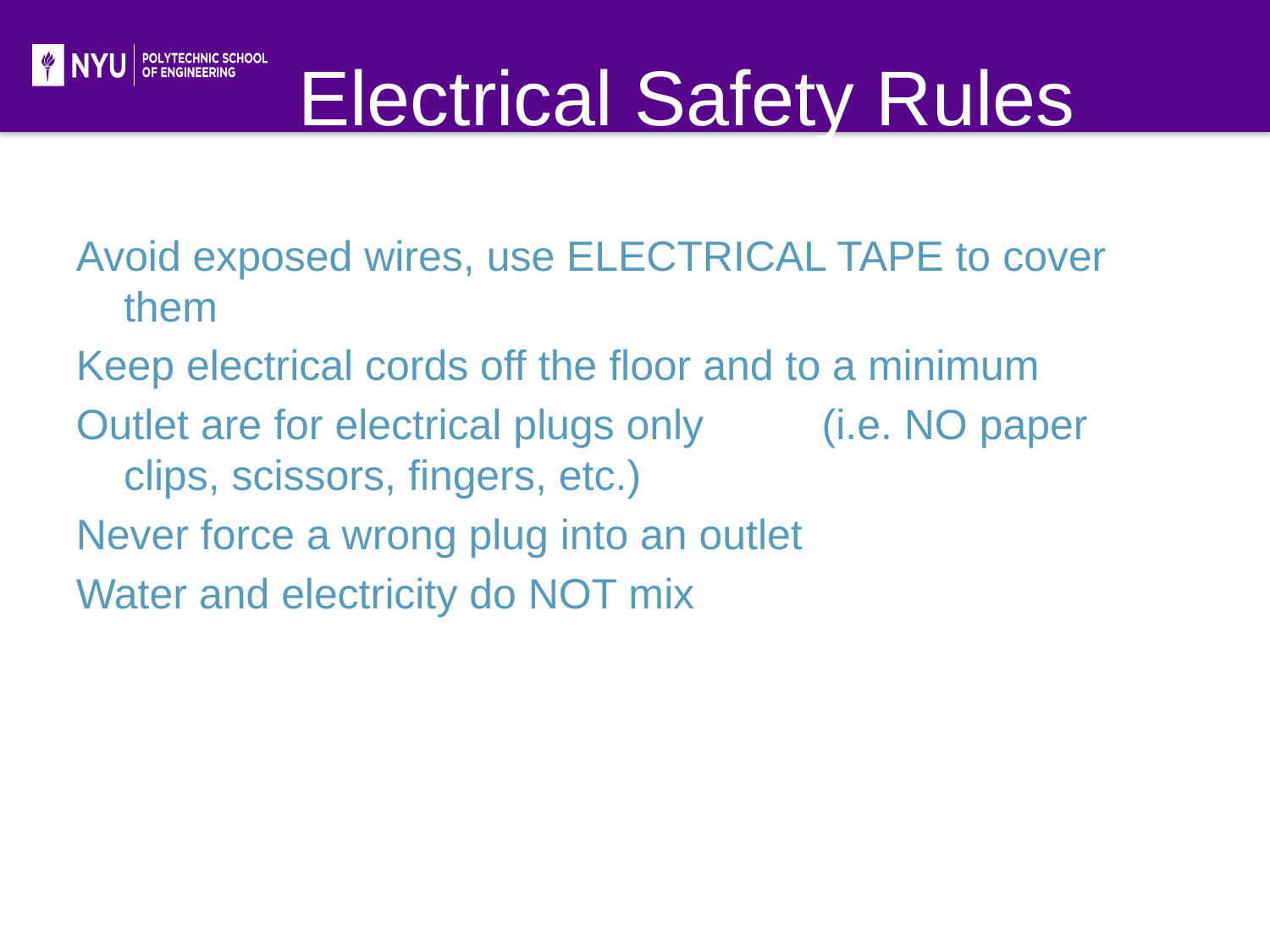

# Electrical Safety Rules
Avoid exposed wires, use ELECTRICAL TAPE to cover them
Keep electrical cords off the floor and to a minimum
Outlet are for electrical plugs only          (i.e. NO paper clips, scissors, fingers, etc.)
Never force a wrong plug into an outlet
Water and electricity do NOT mix